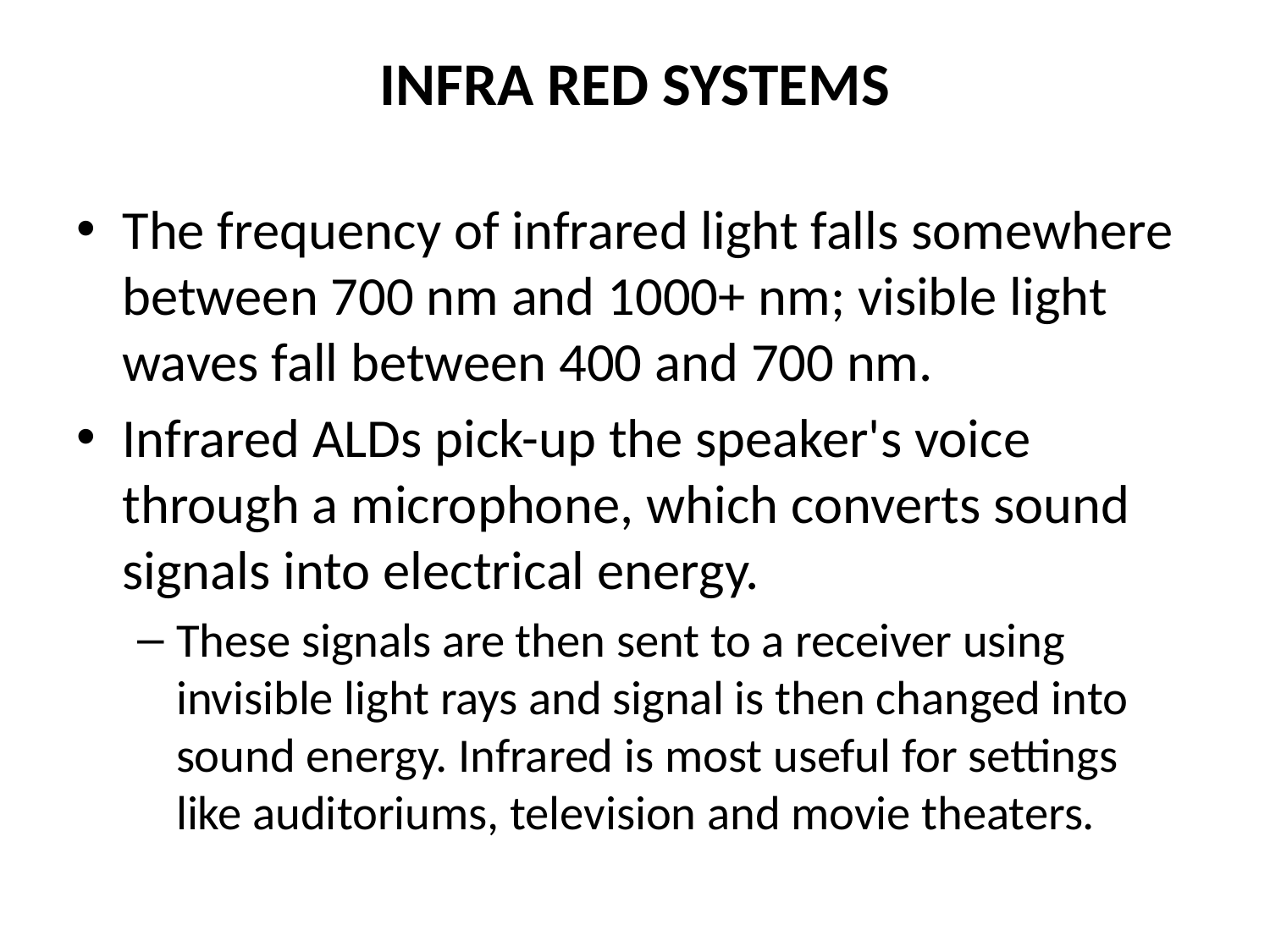

# INFRA RED SYSTEMS
The frequency of infrared light falls somewhere between 700 nm and 1000+ nm; visible light waves fall between 400 and 700 nm.
Infrared ALDs pick-up the speaker's voice through a microphone, which converts sound signals into electrical energy.
These signals are then sent to a receiver using invisible light rays and signal is then changed into sound energy. Infrared is most useful for settings like auditoriums, television and movie theaters.